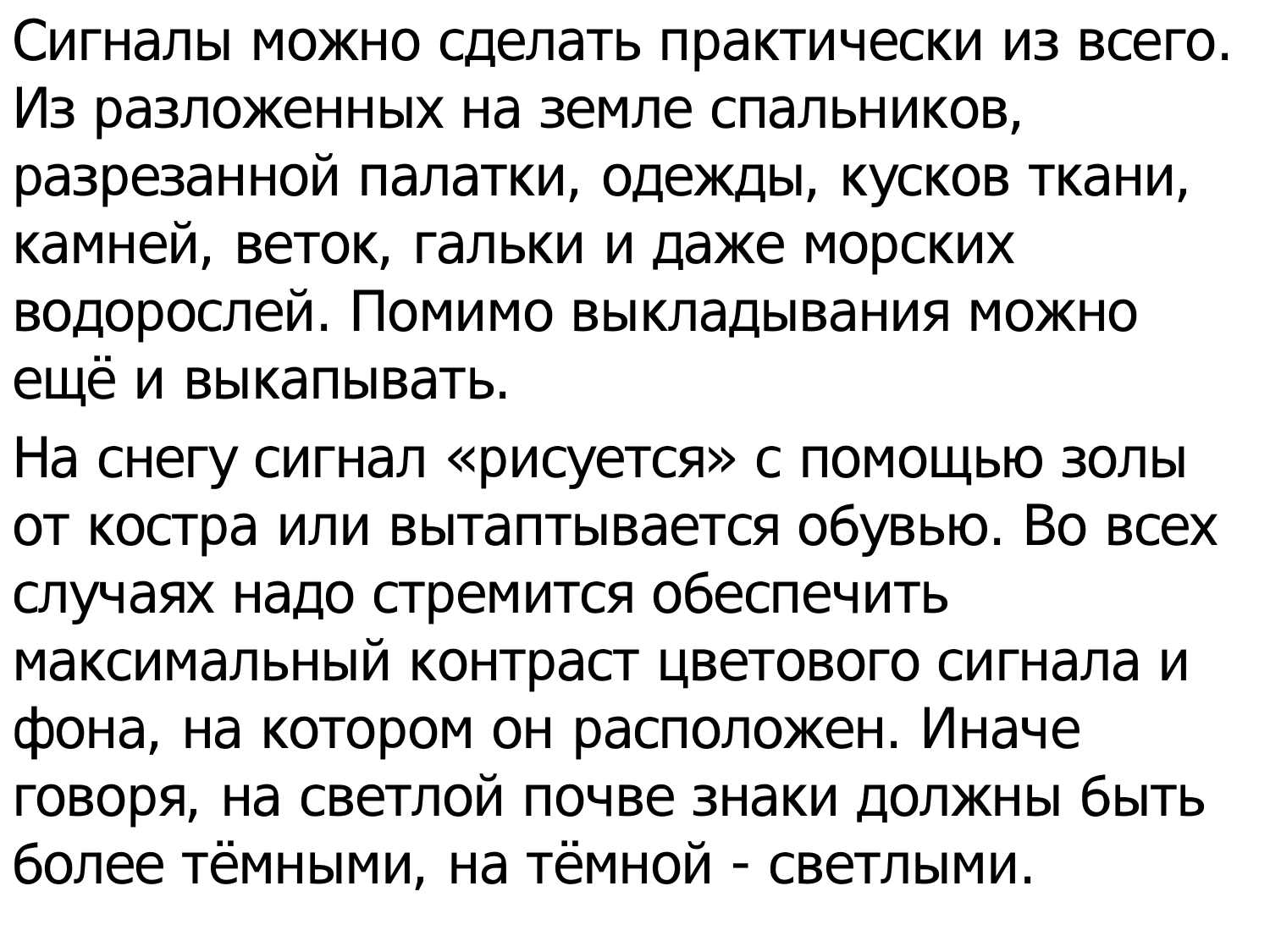

Сигналы можно сделать практически из всего. Из разложенных на земле спальников, разрезанной палатки, одежды, кусков ткани, камней, веток, гальки и даже морских водорослей. Помимо выкладывания можно ещё и выкапывать.
На снегу сигнал «рисуется» с помощью золы от костра или вытаптывается обувью. Во всех случаях надо стремится обеспечить максимальный контраст цветового сигнала и фона, на котором он расположен. Иначе говоря, на светлой почве знаки должны быть более тёмными, на тёмной - светлыми.